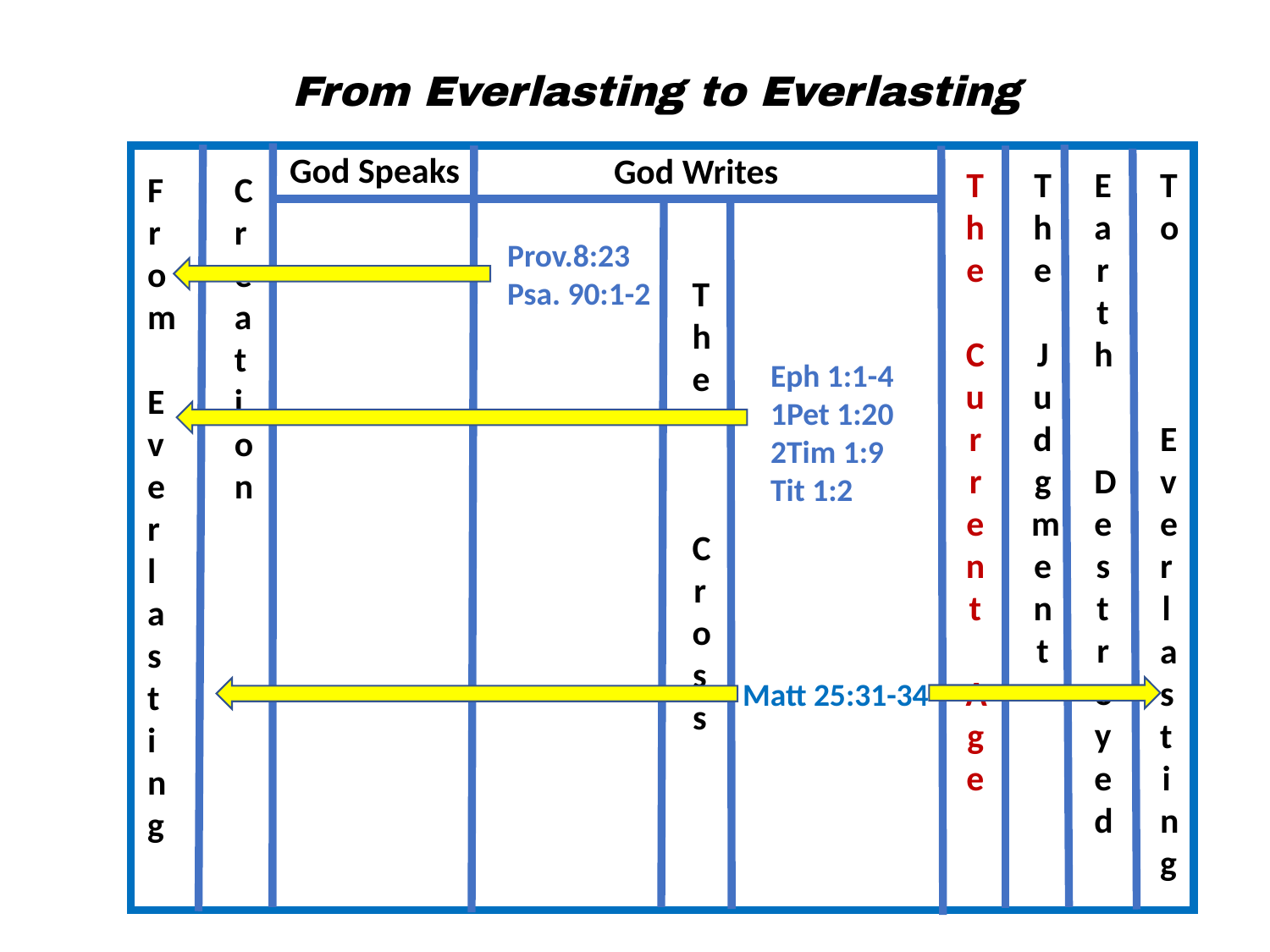

# From Everlasting to Everlasting
God Speaks
God Writes

The

Judgment
The
 Current
 Age
Earth

Destroyed
To        Everlasting
From
 Everlasting
Creation
Prov.8:23 Psa. 90:1-2

The      Cross
Eph 1:1-4
1Pet 1:20
2Tim 1:9
Tit 1:2

Matt 25:31-34